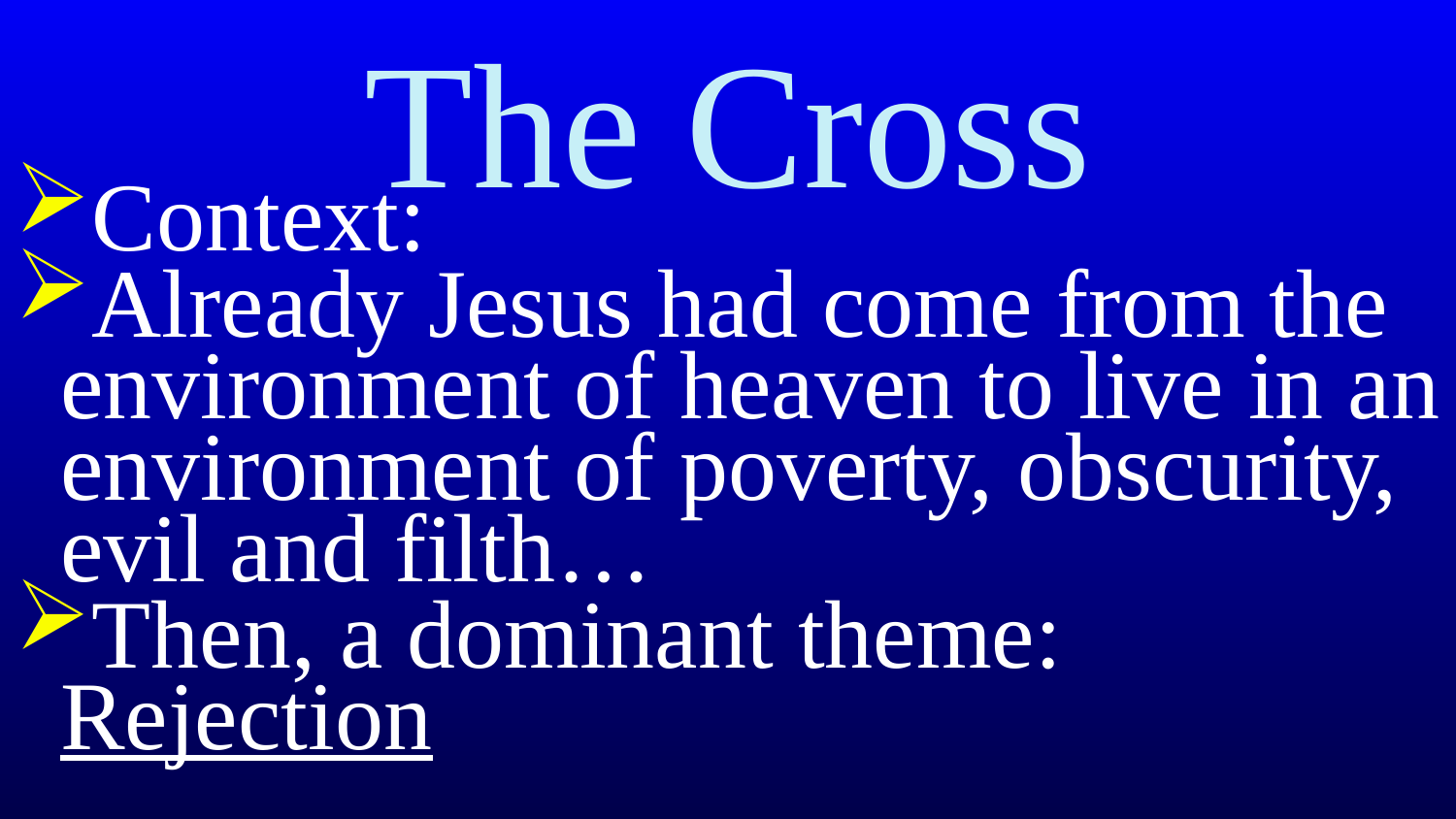

# The Cross
Context:
Already Jesus had come from the environment of heaven to live in an environment of poverty, obscurity, evil and filth…
Then, a dominant theme: Rejection